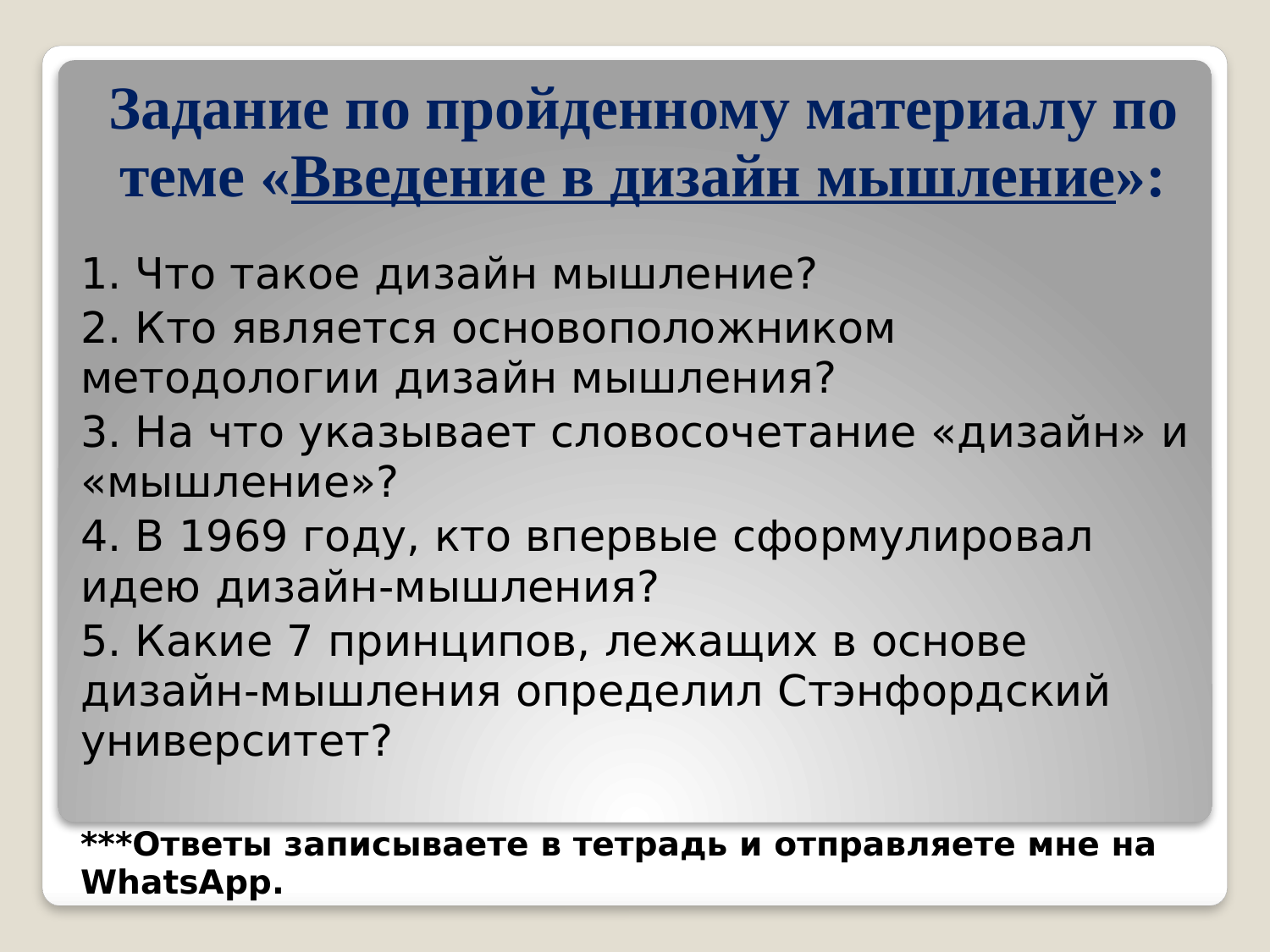

# Задание по пройденному материалу по теме «Введение в дизайн мышление»:
1. Что такое дизайн мышление?
2. Кто является основоположником методологии дизайн мышления?
3. На что указывает словосочетание «дизайн» и «мышление»?
4. В 1969 году, кто впервые сформулировал идею дизайн-мышления?
5. Какие 7 принципов, лежащих в основе дизайн-мышления определил Стэнфордский университет?

***Ответы записываете в тетрадь и отправляете мне на WhatsApp.